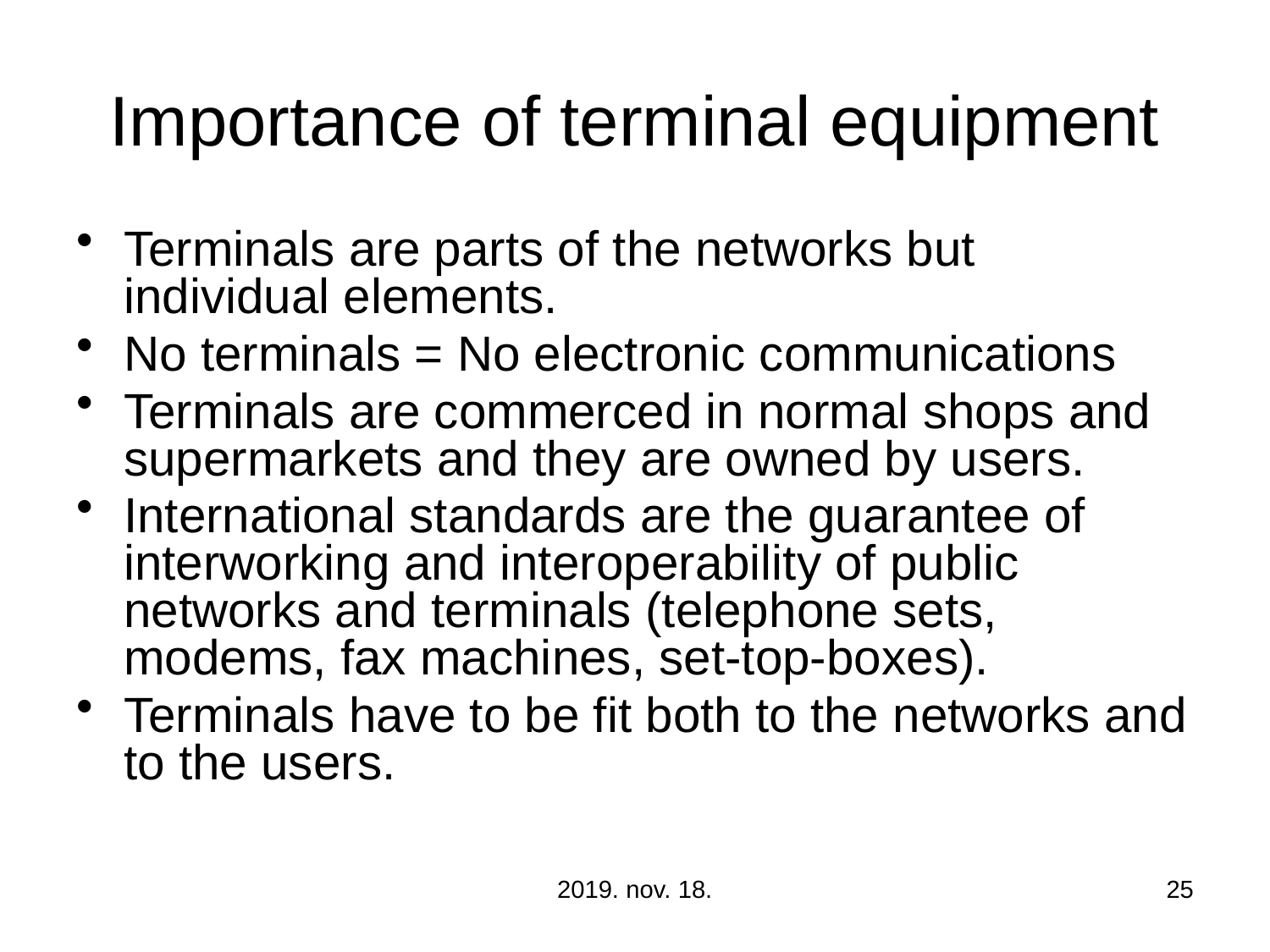

# Importance of terminal equipment
Terminals are parts of the networks but individual elements.
No terminals = No electronic communications
Terminals are commerced in normal shops and supermarkets and they are owned by users.
International standards are the guarantee of interworking and interoperability of public networks and terminals (telephone sets, modems, fax machines, set-top-boxes).
Terminals have to be fit both to the networks and to the users.

2019. nov. 18.
25